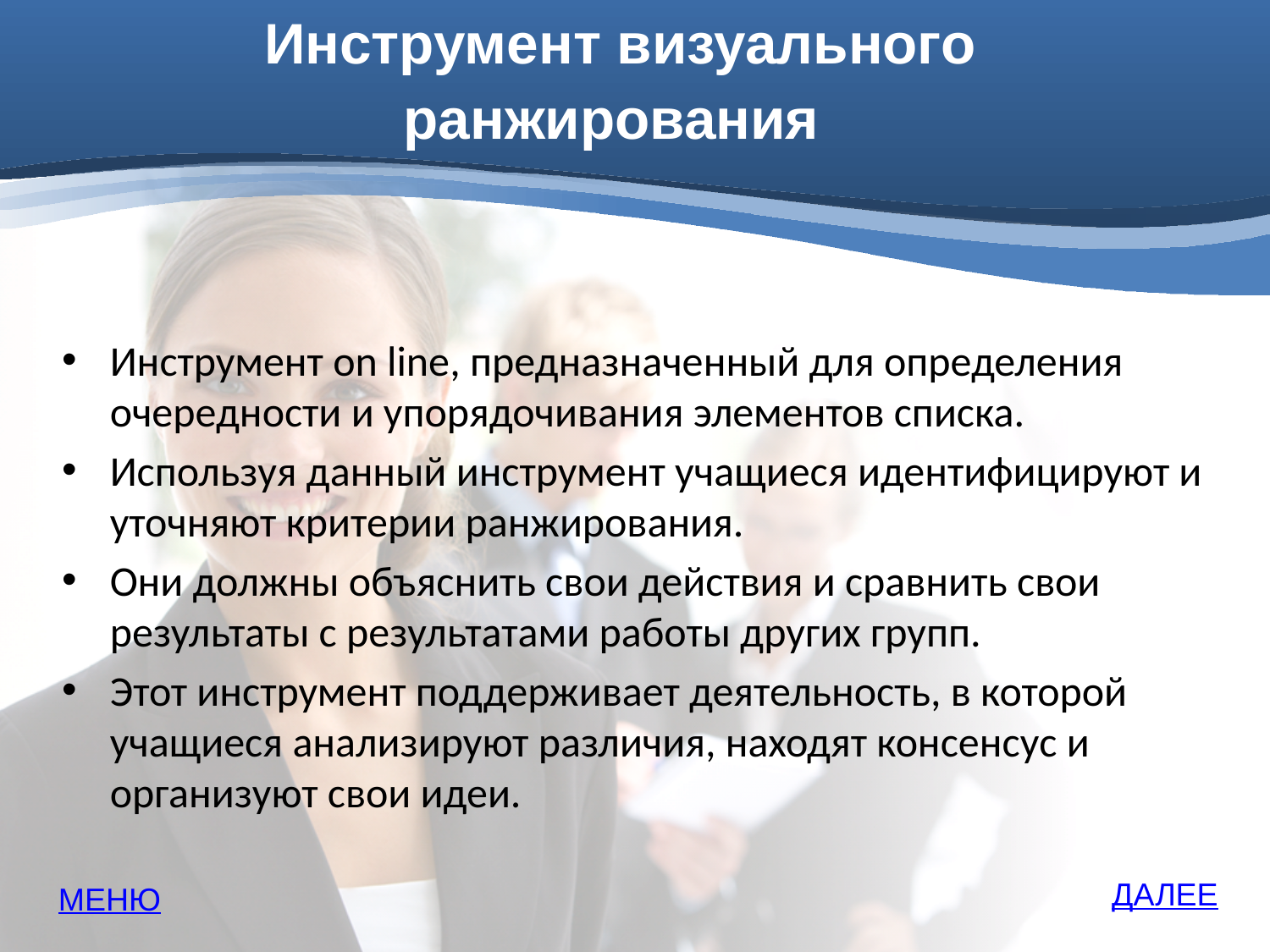

# Инструмент визуального ранжирования
Инструмент on line, предназначенный для определения очередности и упорядочивания элементов списка.
Используя данный инструмент учащиеся идентифицируют и уточняют критерии ранжирования.
Они должны объяснить свои действия и сравнить свои результаты с результатами работы других групп.
Этот инструмент поддерживает деятельность, в которой учащиеся анализируют различия, находят консенсус и организуют свои идеи.
ДАЛЕЕ
МЕНЮ